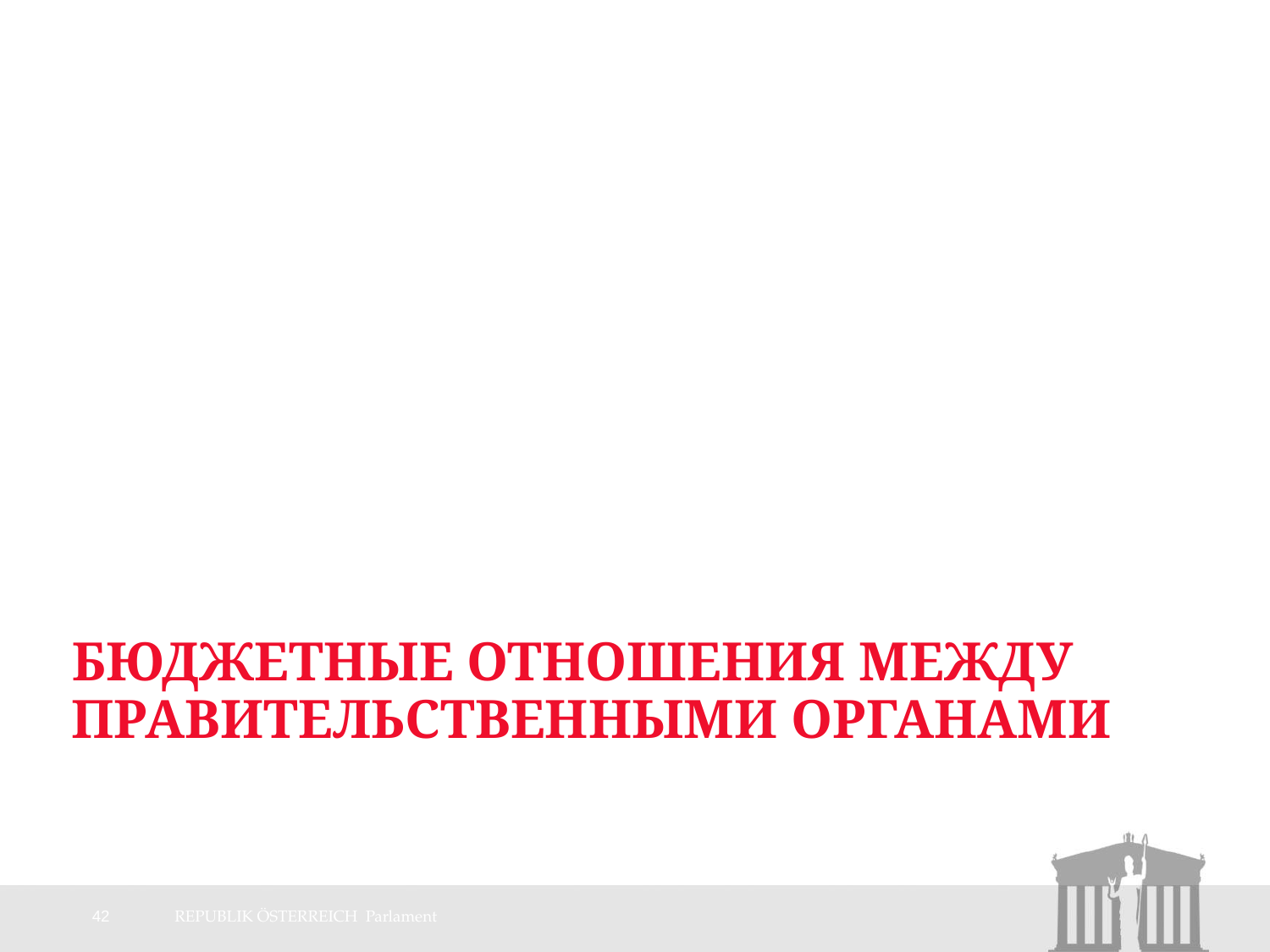

# Бюджетные отношения между правительственными органами
42
REPUBLIK ÖSTERREICH  Parlament